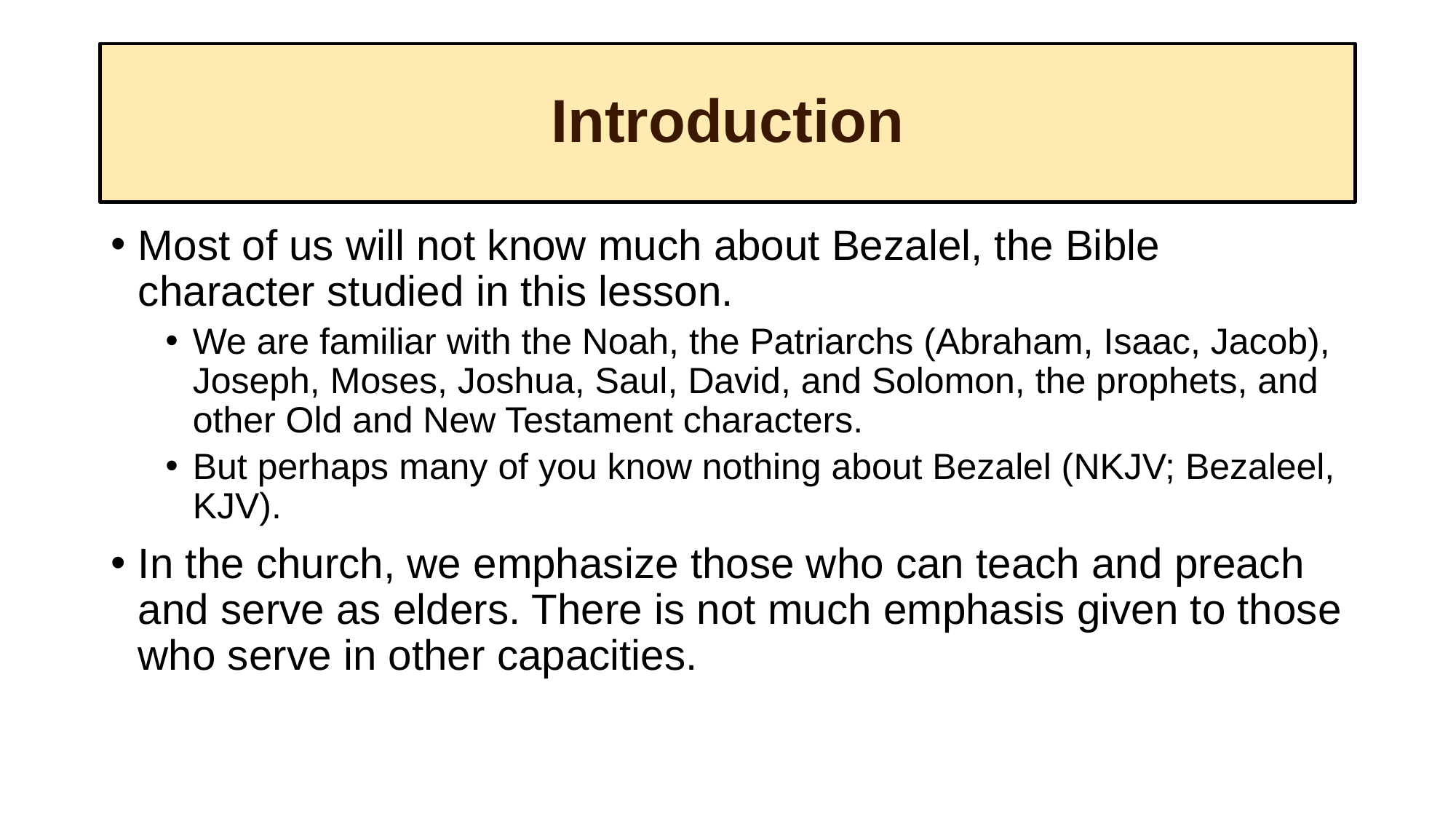

# Introduction
Most of us will not know much about Bezalel, the Bible character studied in this lesson.
We are familiar with the Noah, the Patriarchs (Abraham, Isaac, Jacob), Joseph, Moses, Joshua, Saul, David, and Solomon, the prophets, and other Old and New Testament characters.
But perhaps many of you know nothing about Bezalel (NKJV; Bezaleel, KJV).
In the church, we emphasize those who can teach and preach and serve as elders. There is not much emphasis given to those who serve in other capacities.